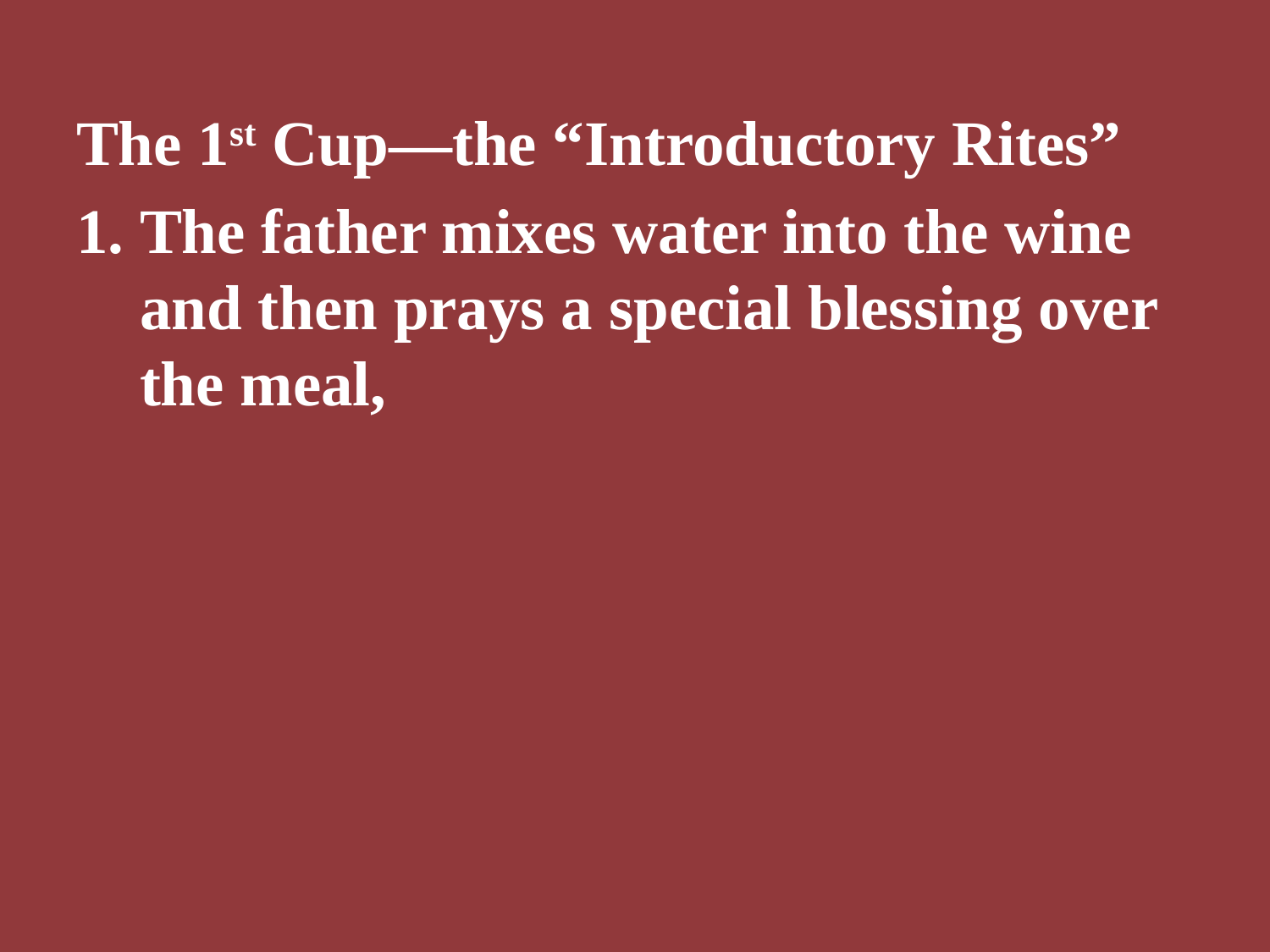

The 1st Cup—the “Introductory Rites”
The father mixes water into the wine and then prays a special blessing over the meal,